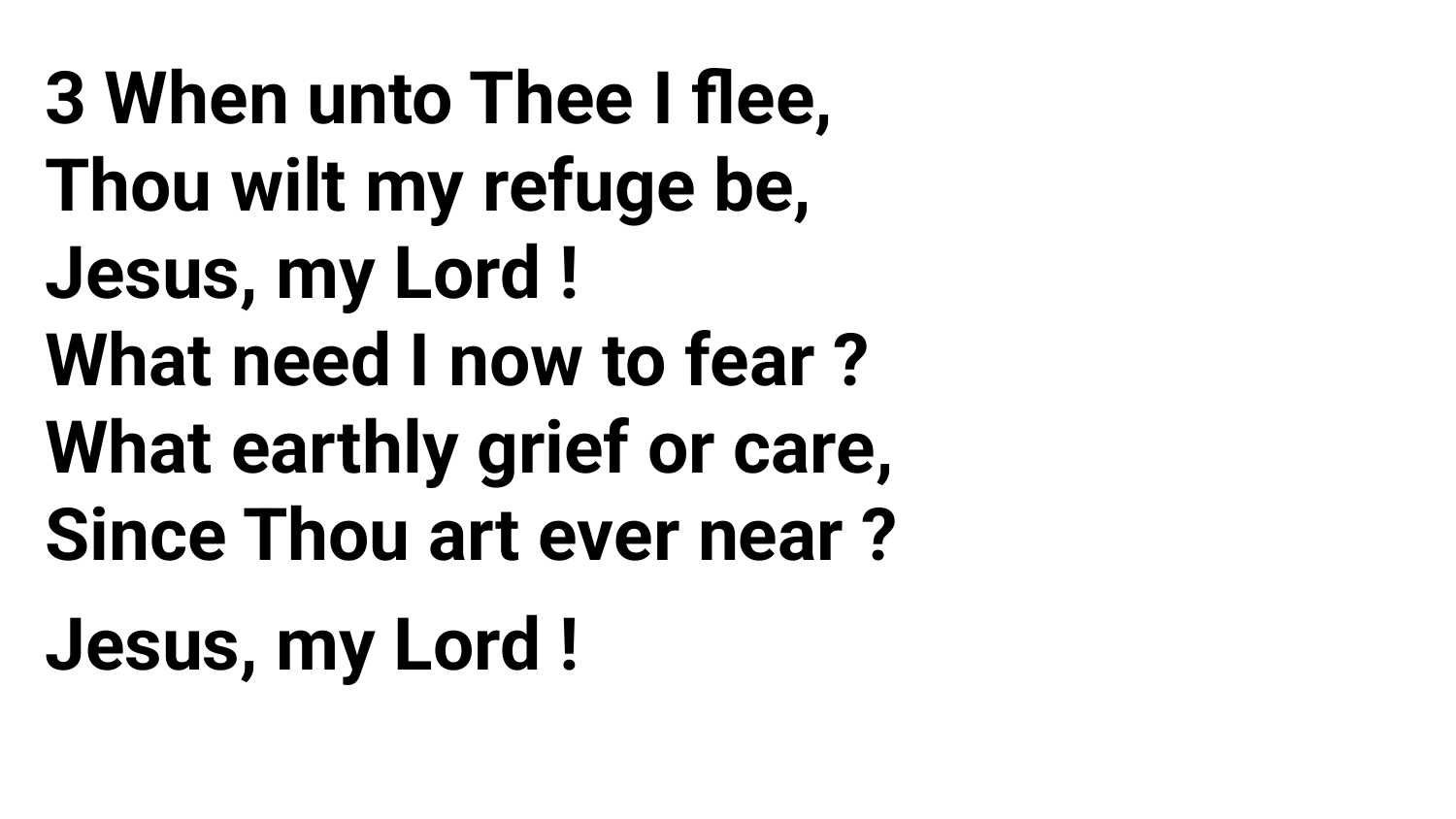

3 When unto Thee I flee,
Thou wilt my refuge be,
Jesus, my Lord !
What need I now to fear ?
What earthly grief or care,
Since Thou art ever near ?
Jesus, my Lord !